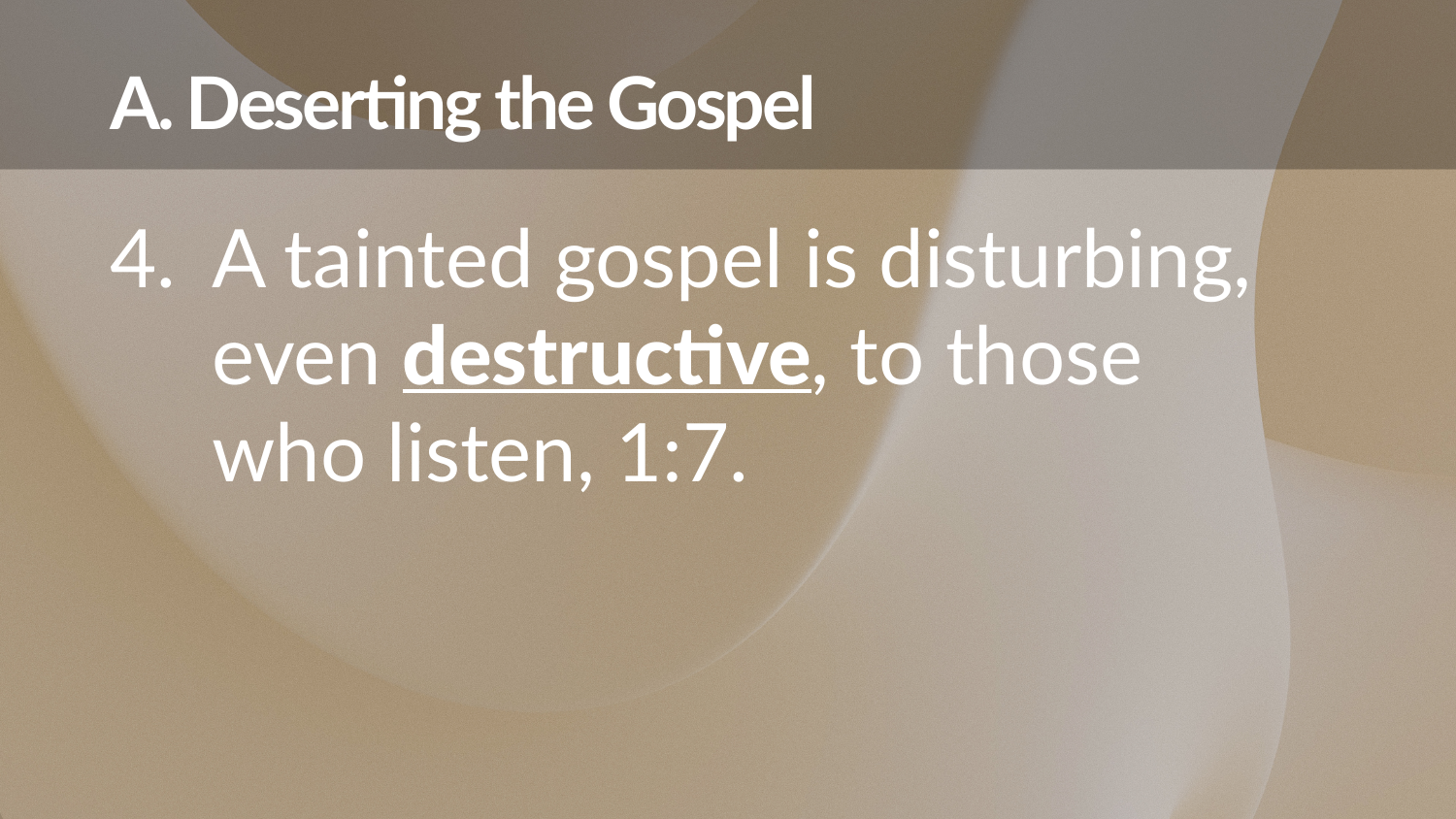

# A. Deserting the Gospel
A tainted gospel is disturbing, even destructive, to those
who listen, 1:7.